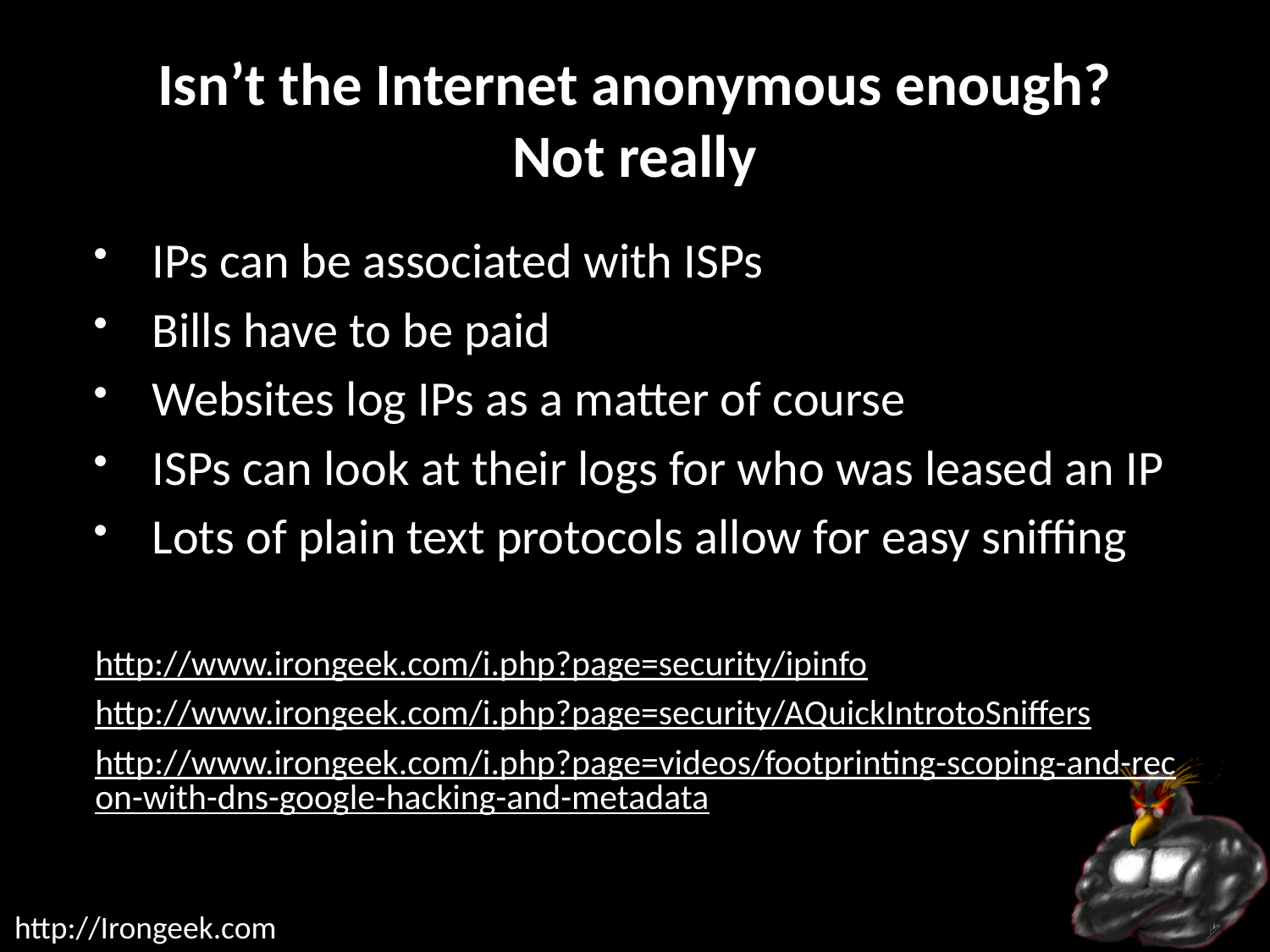

# Isn’t the Internet anonymous enough? Not really
IPs can be associated with ISPs
Bills have to be paid
Websites log IPs as a matter of course
ISPs can look at their logs for who was leased an IP
Lots of plain text protocols allow for easy sniffing

http://www.irongeek.com/i.php?page=security/ipinfo
http://www.irongeek.com/i.php?page=security/AQuickIntrotoSniffers
http://www.irongeek.com/i.php?page=videos/footprinting-scoping-and-recon-with-dns-google-hacking-and-metadata